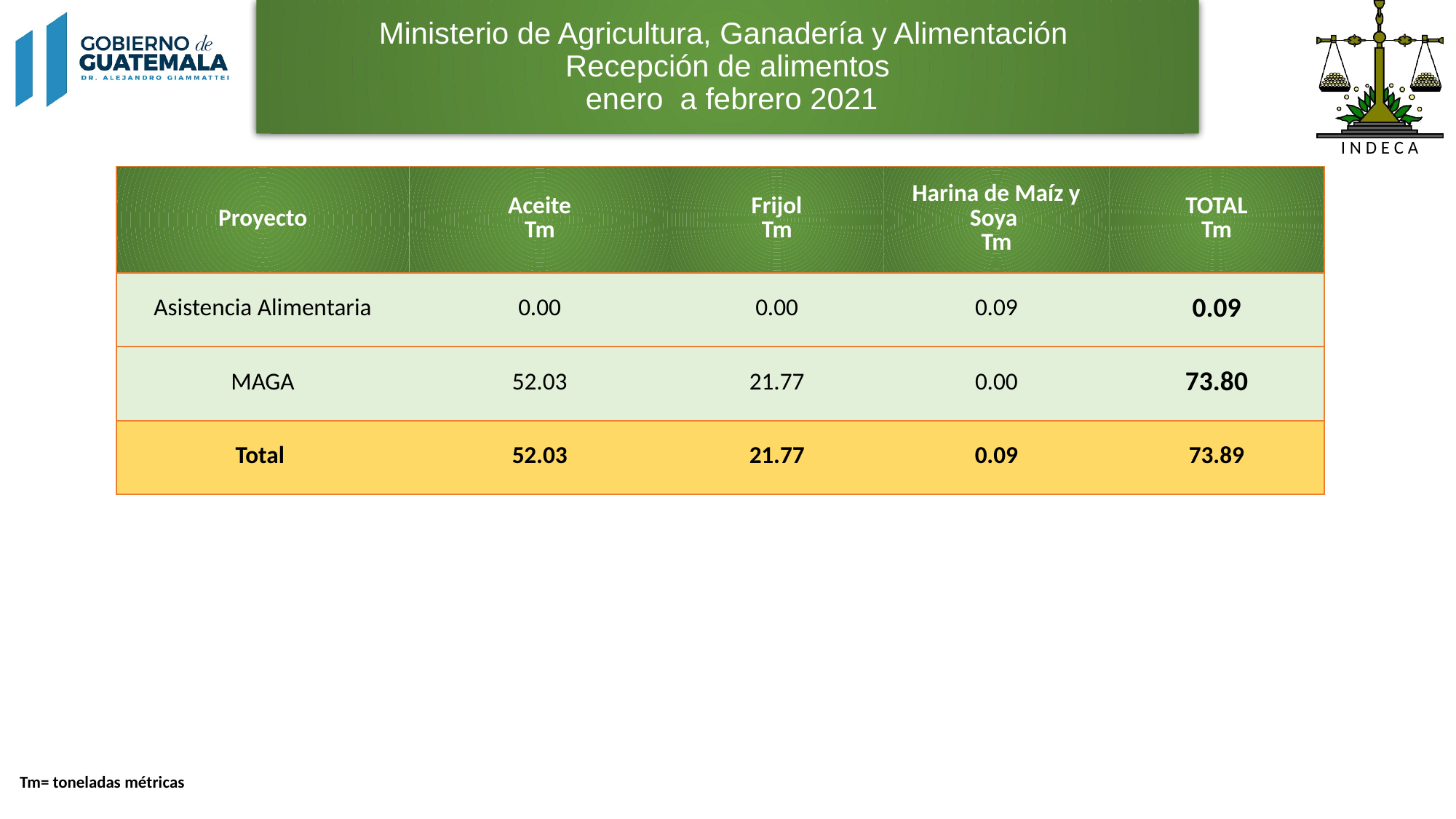

# Ministerio de Agricultura, Ganadería y Alimentación Recepción de alimentos enero  a febrero 2021
| Proyecto | Aceite Tm | Frijol Tm | Harina de Maíz y Soya Tm | TOTAL Tm |
| --- | --- | --- | --- | --- |
| Asistencia Alimentaria | 0.00 | 0.00 | 0.09 | 0.09 |
| MAGA | 52.03 | 21.77 | 0.00 | 73.80 |
| Total | 52.03 | 21.77 | 0.09 | 73.89 |
Tm= toneladas métricas
6